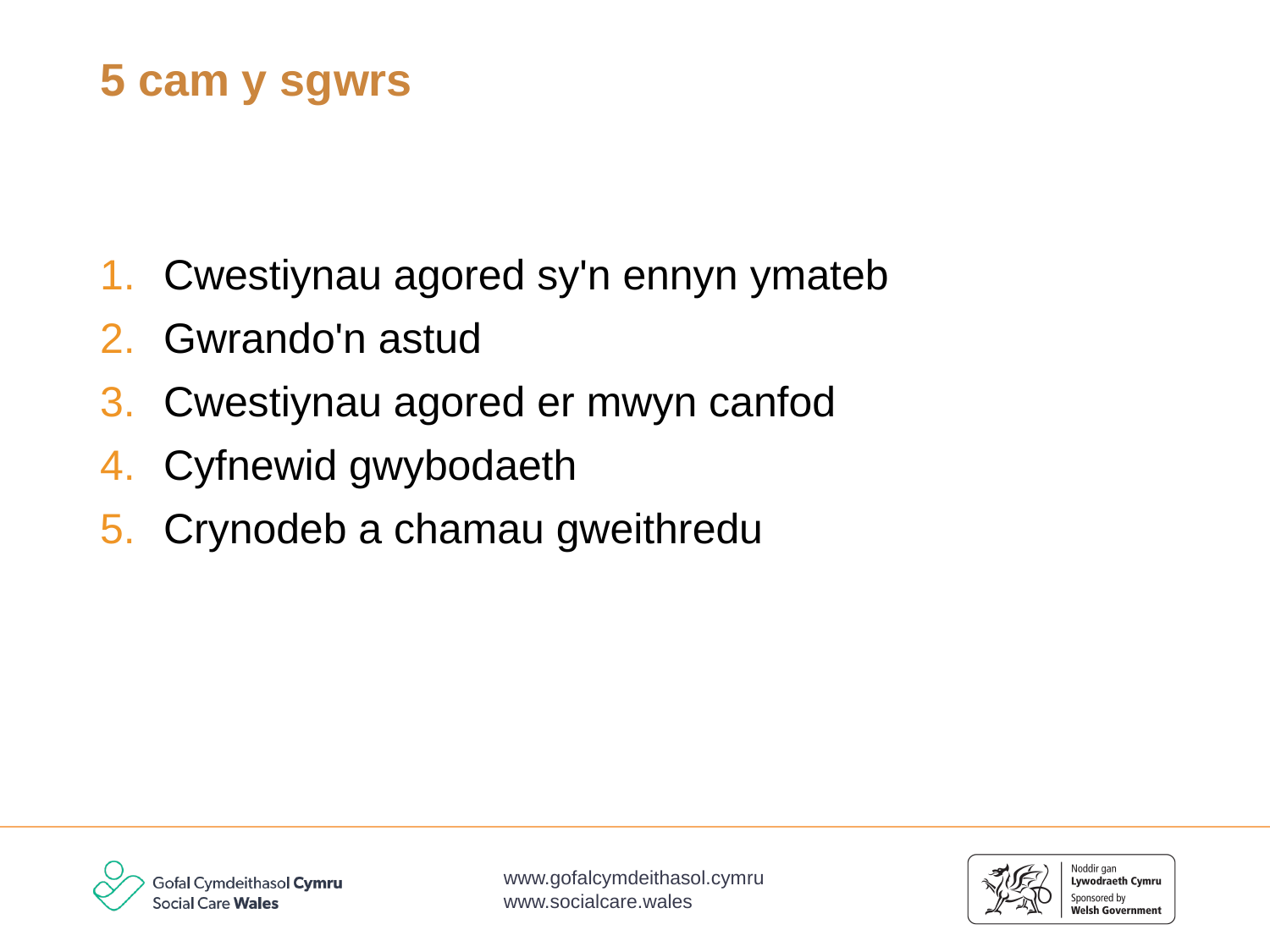

# 5 cam y sgwrs
Cwestiynau agored sy'n ennyn ymateb
Gwrando'n astud
Cwestiynau agored er mwyn canfod
Cyfnewid gwybodaeth
Crynodeb a chamau gweithredu